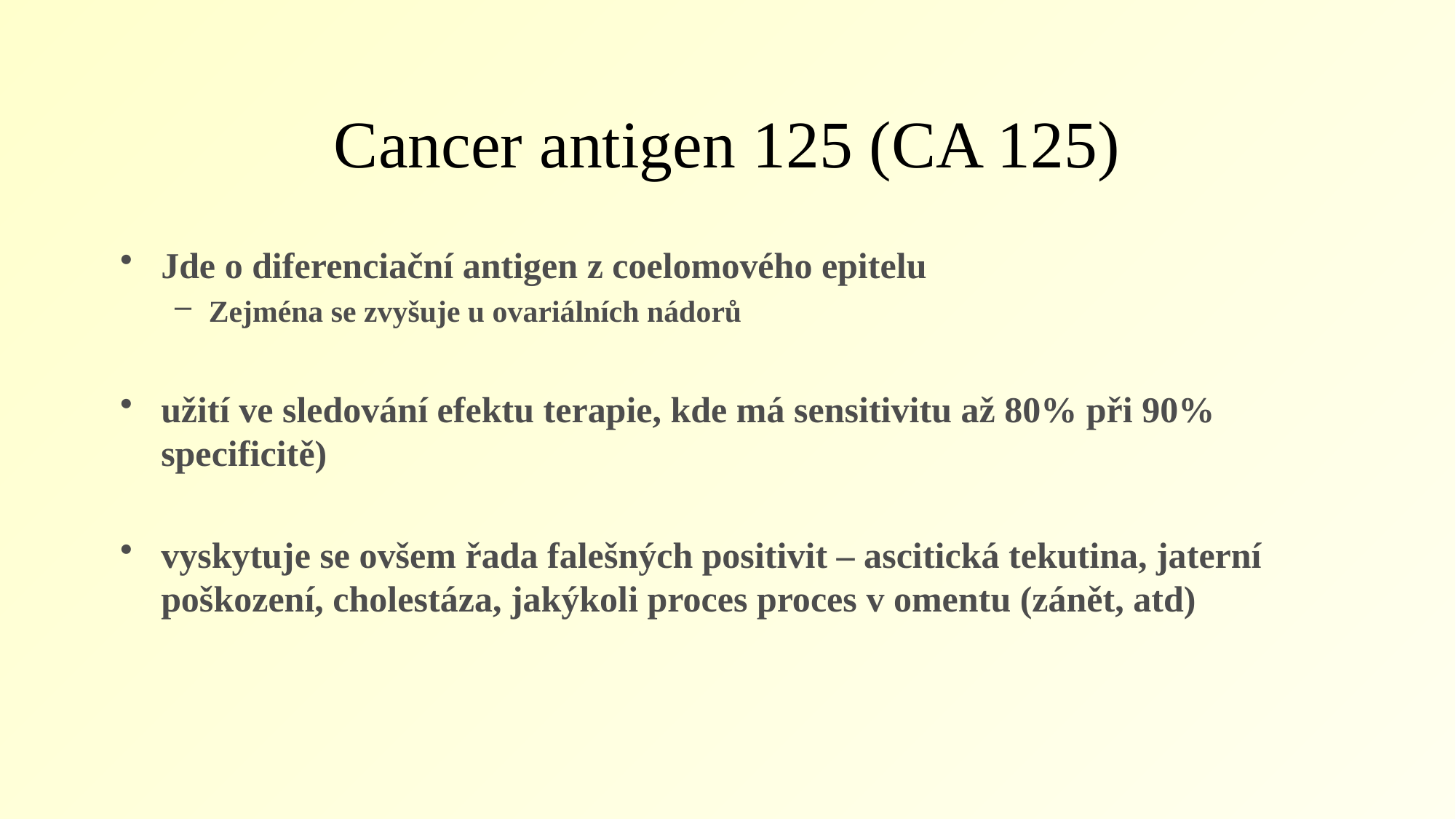

# Cancer antigen 125 (CA 125)
Jde o diferenciační antigen z coelomového epitelu
Zejména se zvyšuje u ovariálních nádorů

užití ve sledování efektu terapie, kde má sensitivitu až 80% při 90% specificitě)

vyskytuje se ovšem řada falešných positivit – ascitická tekutina, jaterní poškození, cholestáza, jakýkoli proces proces v omentu (zánět, atd)